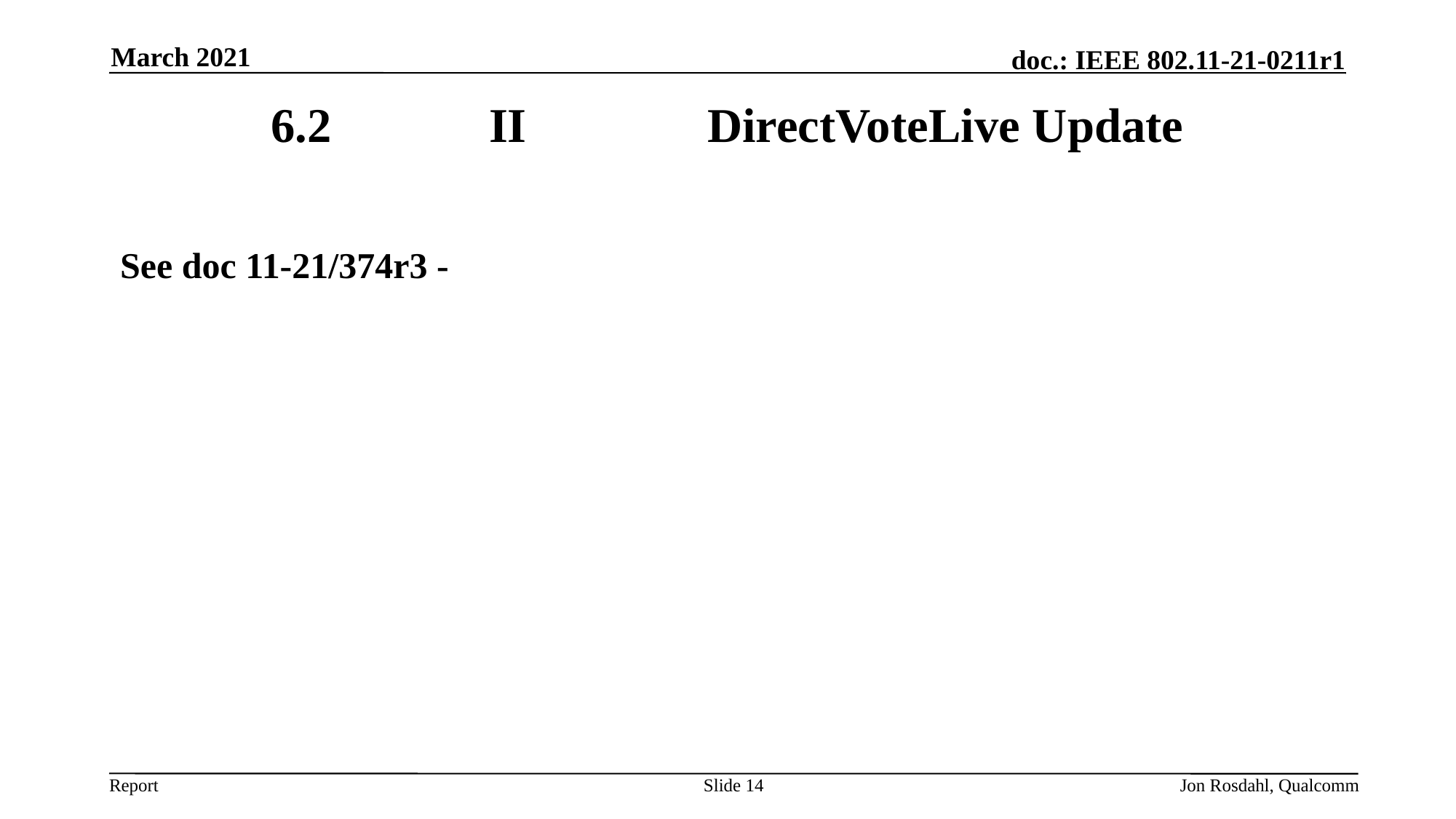

March 2021
# 6.2		II		DirectVoteLive Update
See doc 11-21/374r3 -
Slide 14
Jon Rosdahl, Qualcomm